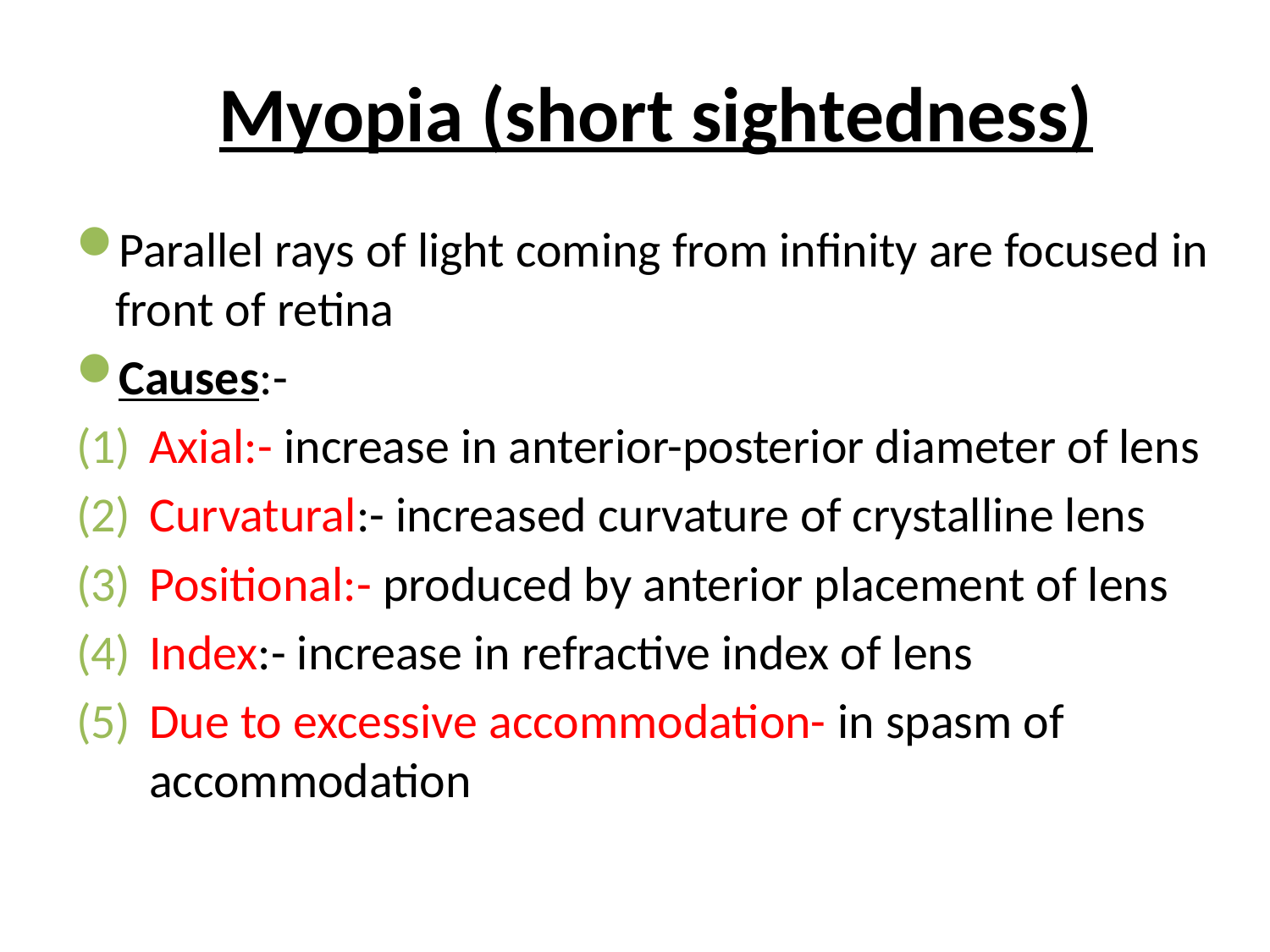

# Myopia (short sightedness)
Parallel rays of light coming from infinity are focused in front of retina
Causes:-
Axial:- increase in anterior-posterior diameter of lens
Curvatural:- increased curvature of crystalline lens
Positional:- produced by anterior placement of lens
Index:- increase in refractive index of lens
Due to excessive accommodation- in spasm of accommodation